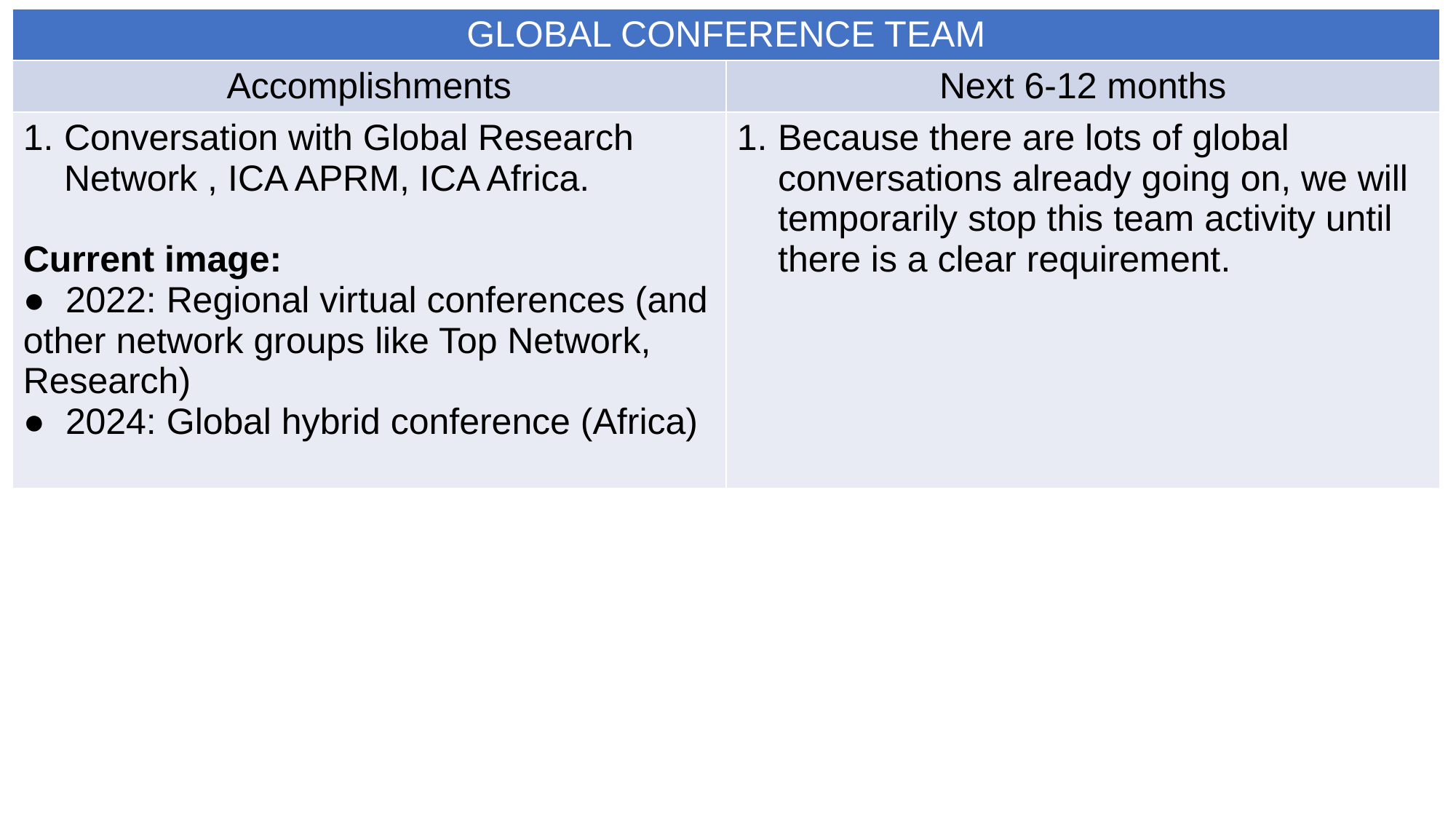

| GLOBAL CONFERENCE TEAM |  |
| --- | --- |
| Accomplishments | Next 6-12 months |
| Conversation with Global Research Network , ICA APRM, ICA Africa. Current image: ●  2022: Regional virtual conferences (and other network groups like Top Network, Research) ●  2024: Global hybrid conference (Africa) | Because there are lots of global conversations already going on, we will temporarily stop this team activity until there is a clear requirement. |